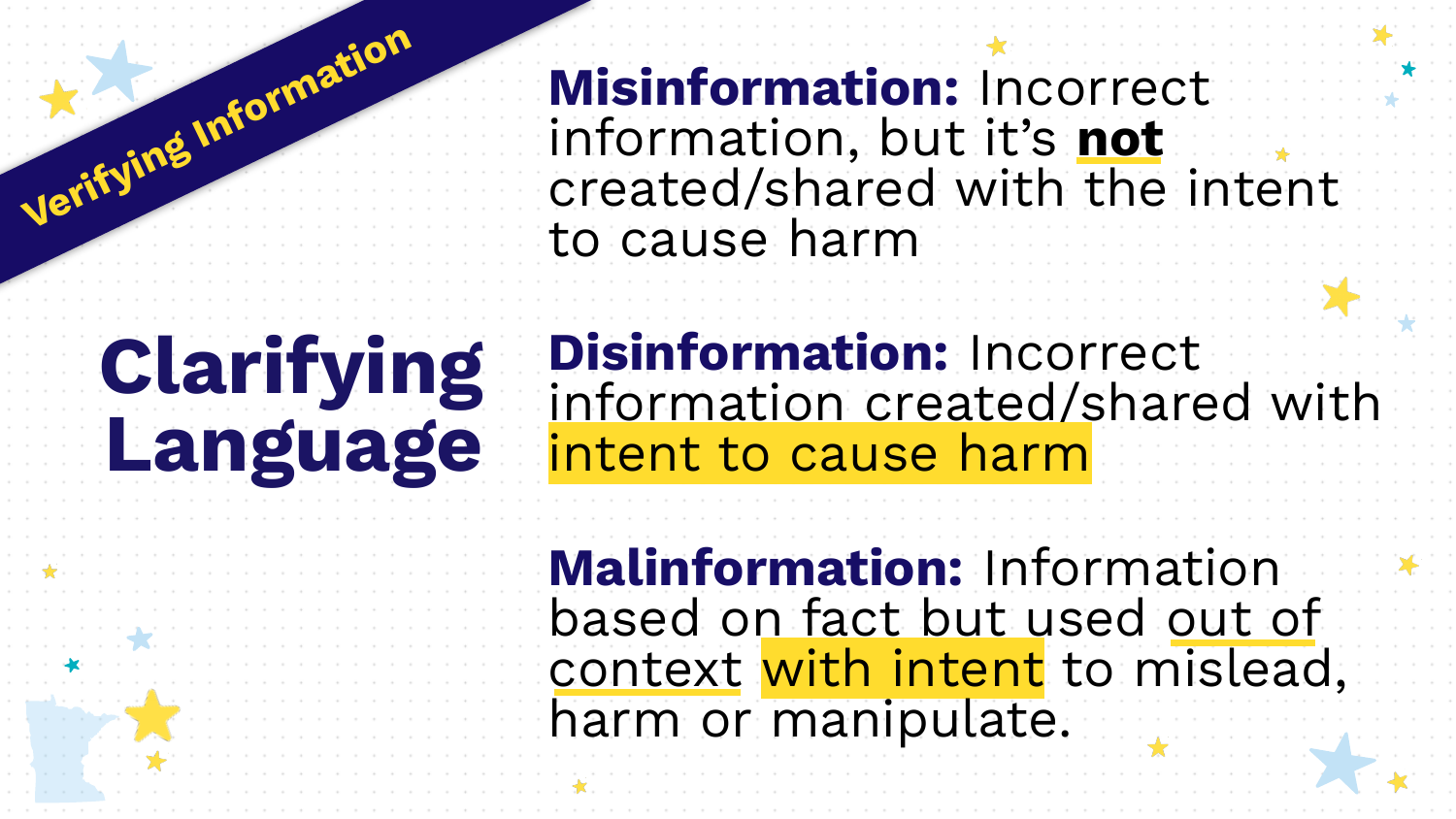

Misinformation: Incorrect information, but it’s not created/shared with the intent to cause harm

Disinformation: Incorrect information created/shared with intent to cause harm

Malinformation: Information based on fact but used out of context with intent to mislead, harm or manipulate.
Verifying Information
Clarifying Language